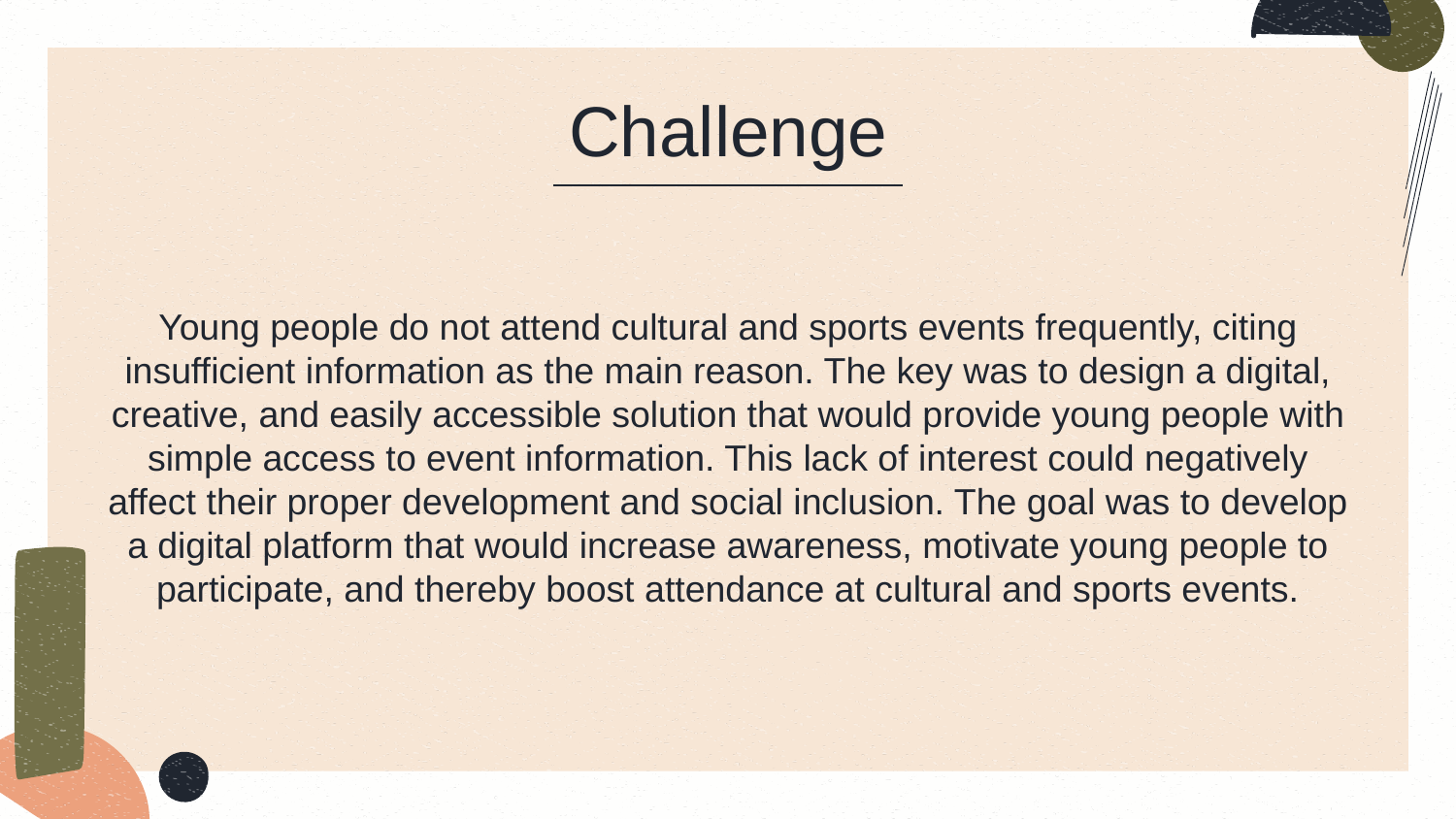

# Challenge
Young people do not attend cultural and sports events frequently, citing insufficient information as the main reason. The key was to design a digital, creative, and easily accessible solution that would provide young people with simple access to event information. This lack of interest could negatively affect their proper development and social inclusion. The goal was to develop a digital platform that would increase awareness, motivate young people to participate, and thereby boost attendance at cultural and sports events.